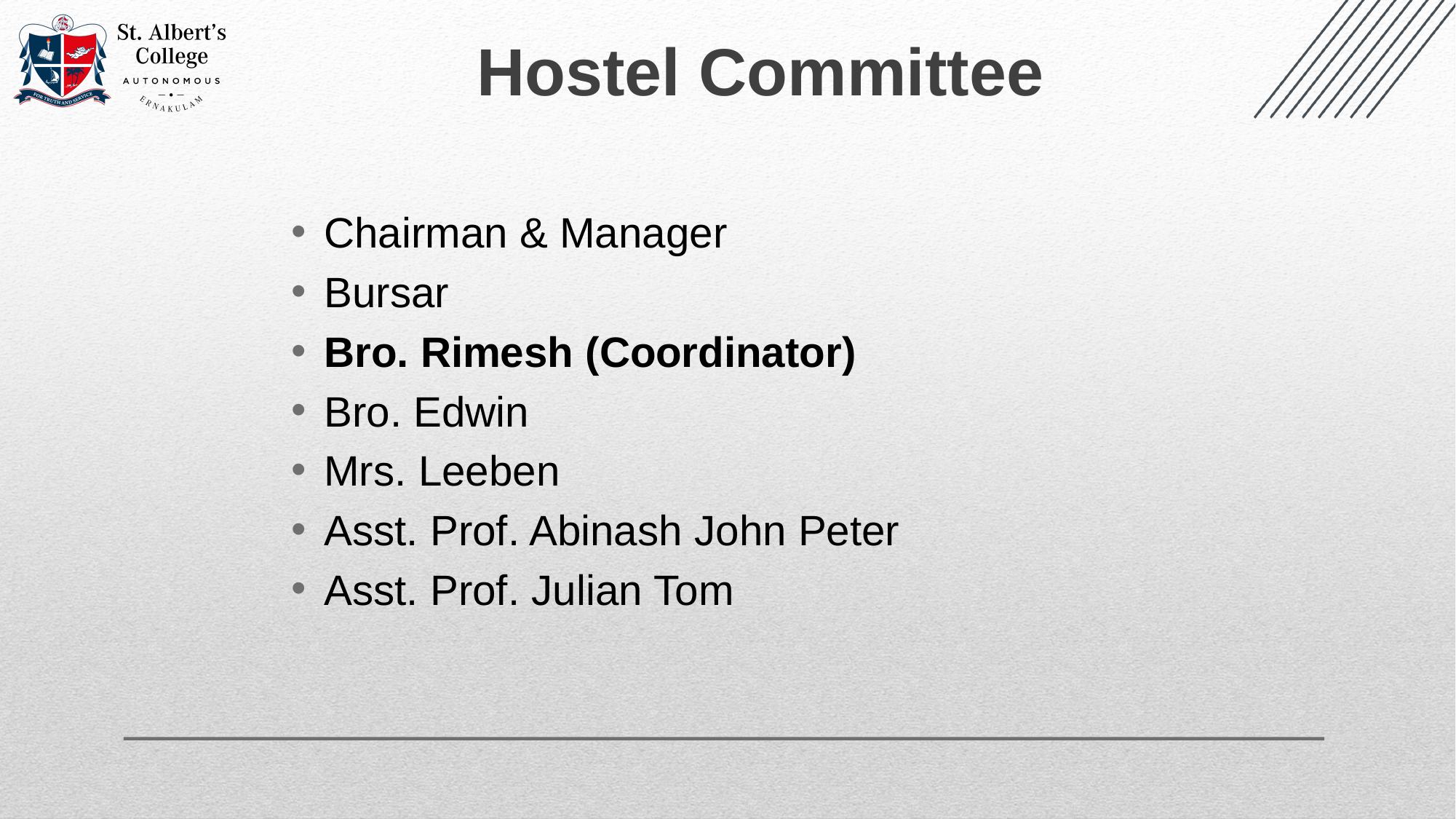

Hostel Committee
Chairman & Manager
Bursar
Bro. Rimesh (Coordinator)
Bro. Edwin
Mrs. Leeben
Asst. Prof. Abinash John Peter
Asst. Prof. Julian Tom